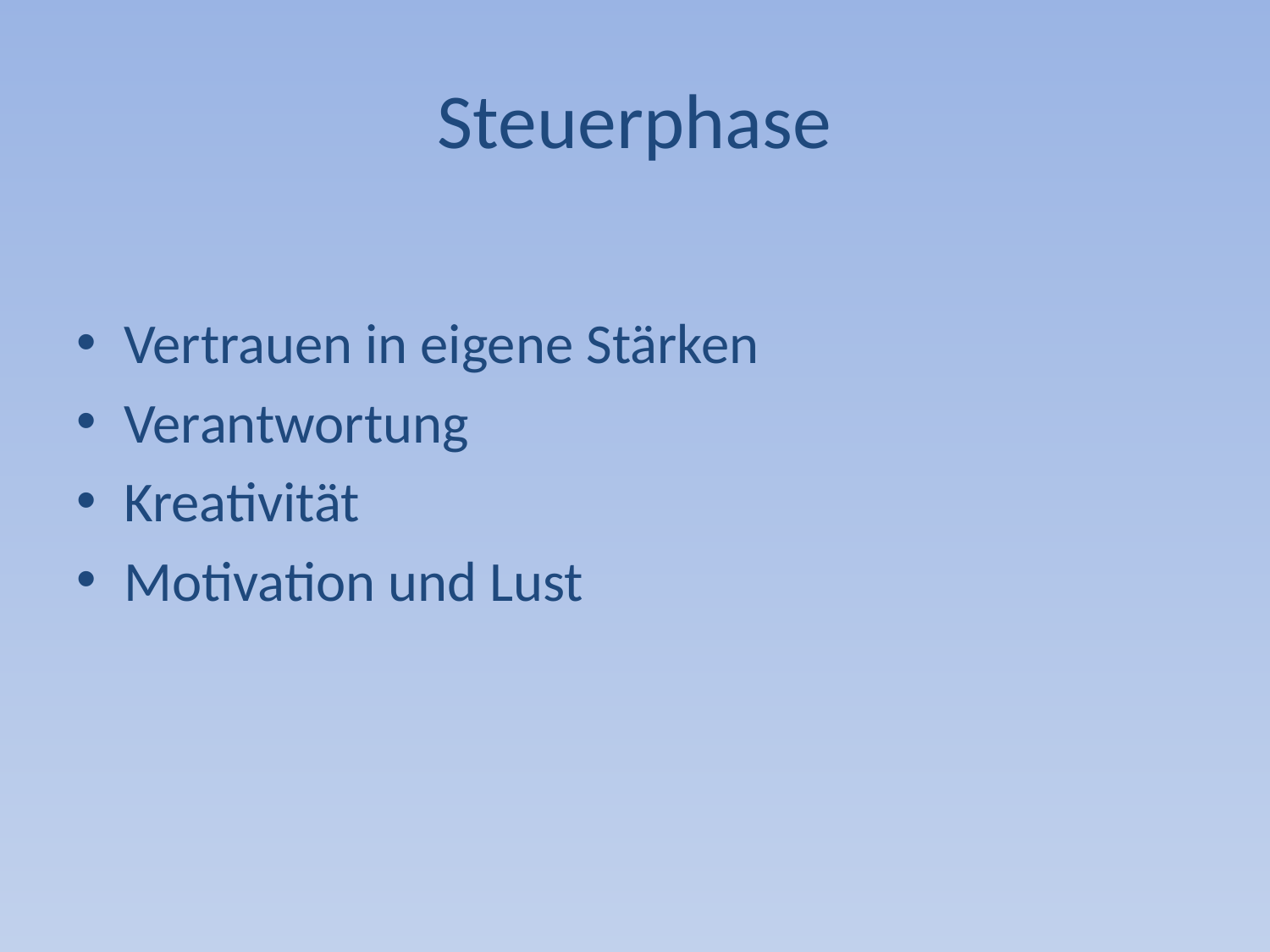

# Steuerphase

Vertrauen in eigene Stärken
Verantwortung
Kreativität
Motivation und Lust